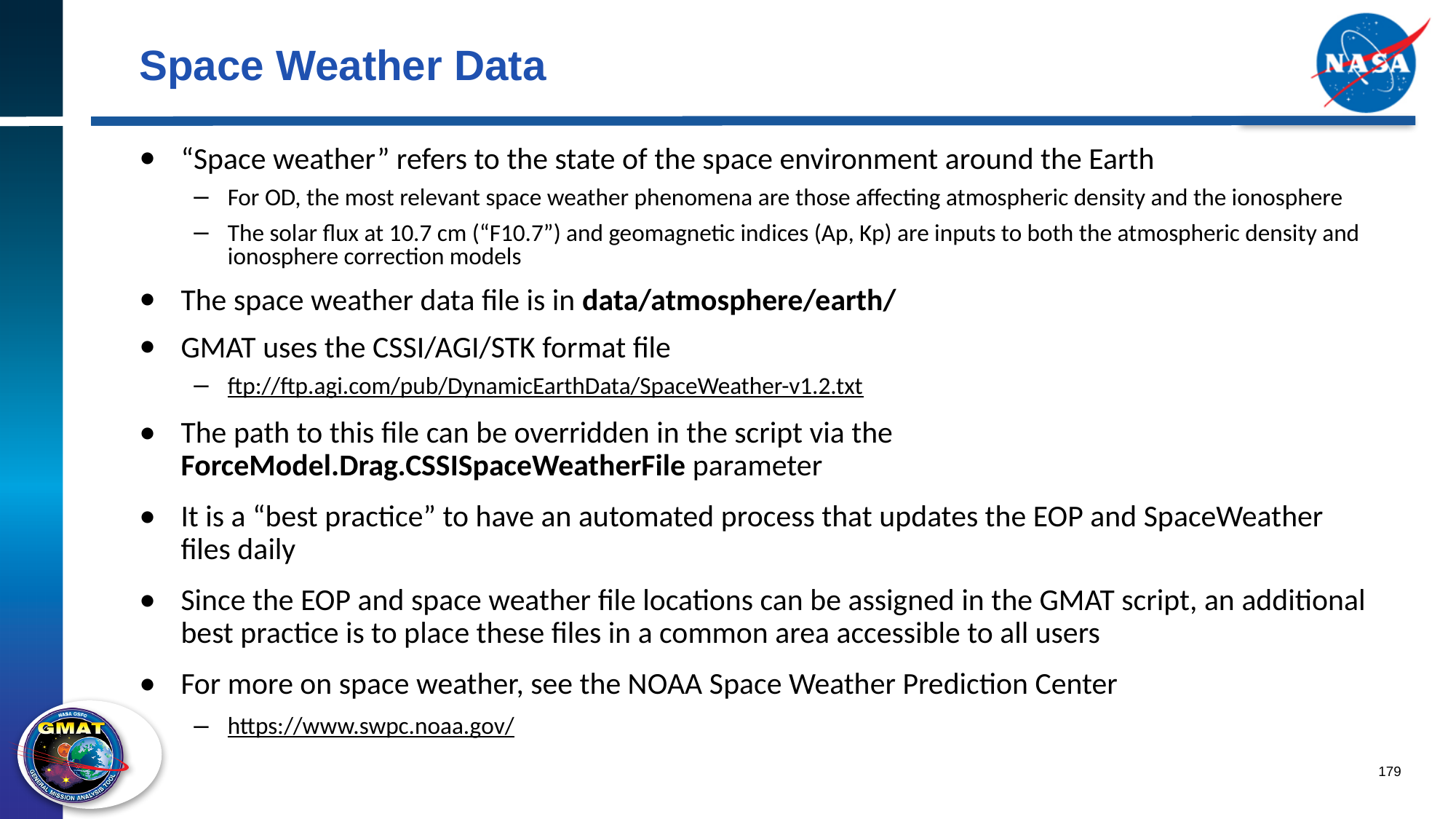

# Space Weather Data
“Space weather” refers to the state of the space environment around the Earth
For OD, the most relevant space weather phenomena are those affecting atmospheric density and the ionosphere
The solar flux at 10.7 cm (“F10.7”) and geomagnetic indices (Ap, Kp) are inputs to both the atmospheric density and ionosphere correction models
The space weather data file is in data/atmosphere/earth/
GMAT uses the CSSI/AGI/STK format file
ftp://ftp.agi.com/pub/DynamicEarthData/SpaceWeather-v1.2.txt
The path to this file can be overridden in the script via the ForceModel.Drag.CSSISpaceWeatherFile parameter
It is a “best practice” to have an automated process that updates the EOP and SpaceWeather files daily
Since the EOP and space weather file locations can be assigned in the GMAT script, an additional best practice is to place these files in a common area accessible to all users
For more on space weather, see the NOAA Space Weather Prediction Center
https://www.swpc.noaa.gov/

179